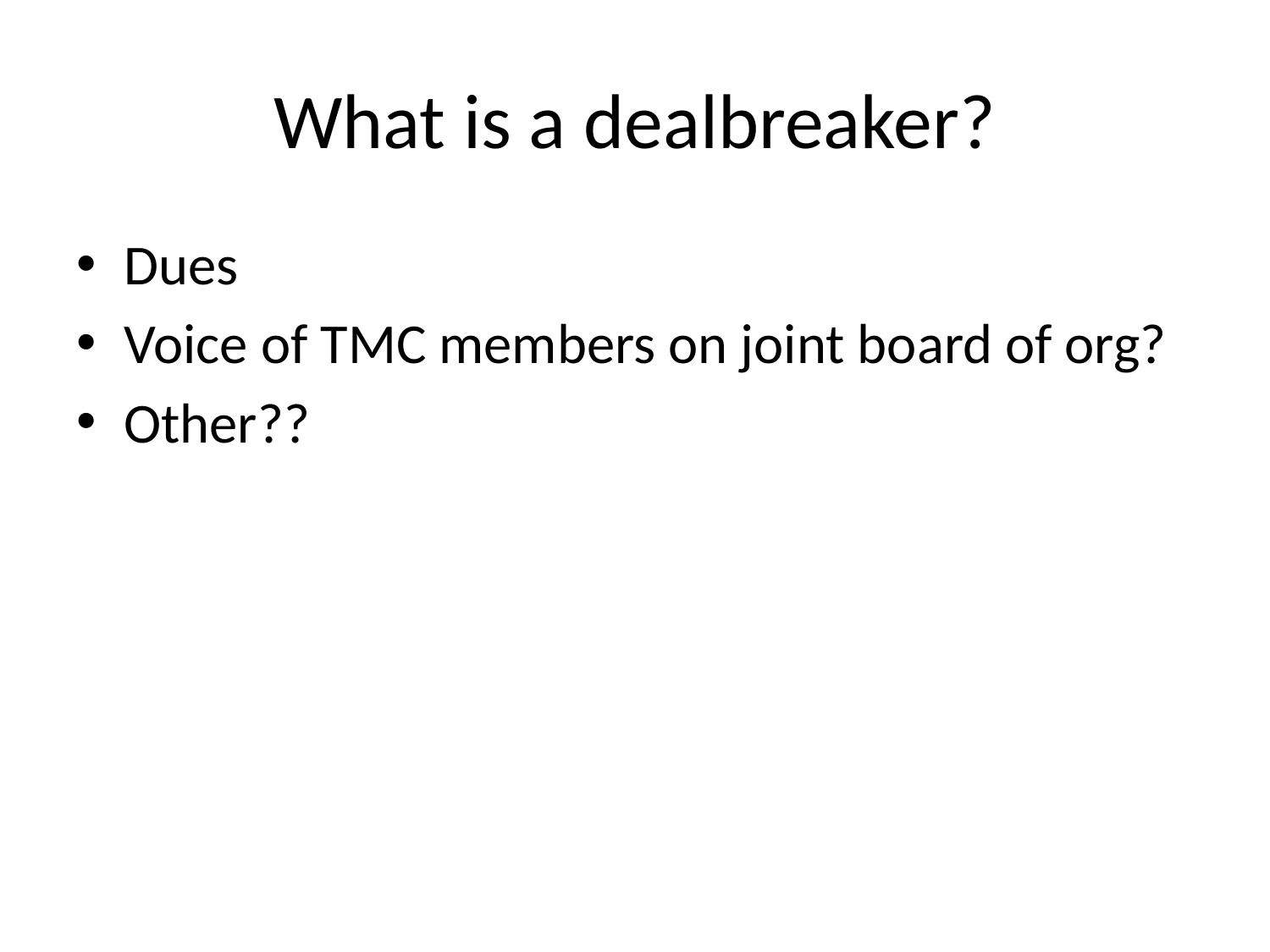

# What is a dealbreaker?
Dues
Voice of TMC members on joint board of org?
Other??